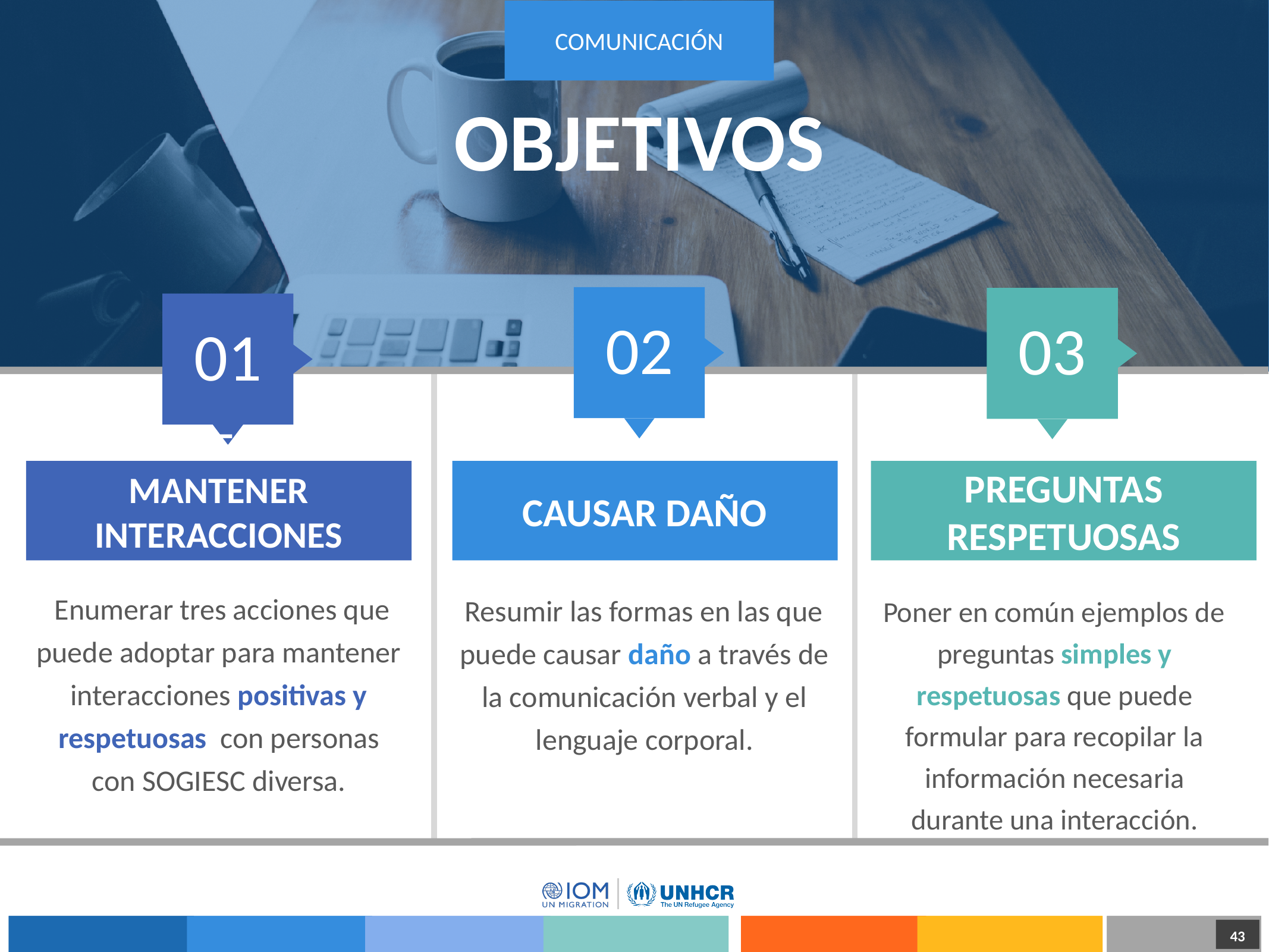

COMUNICACIÓN
OBJETIVOS
02

03

01

ACCIONES PARA MANTENER INTERACCIONES POSITIVAS
CAUSAR DAÑO
PREGUNTAS RESPETUOSAS
 Enumerar tres acciones que puede adoptar para mantener interacciones positivas y respetuosas  con personas con SOGIESC diversa.
Resumir las formas en las que puede causar daño a través de la comunicación verbal y el lenguaje corporal.
Poner en común ejemplos de preguntas simples y respetuosas que puede formular para recopilar la información necesaria durante una interacción.
1
1

43